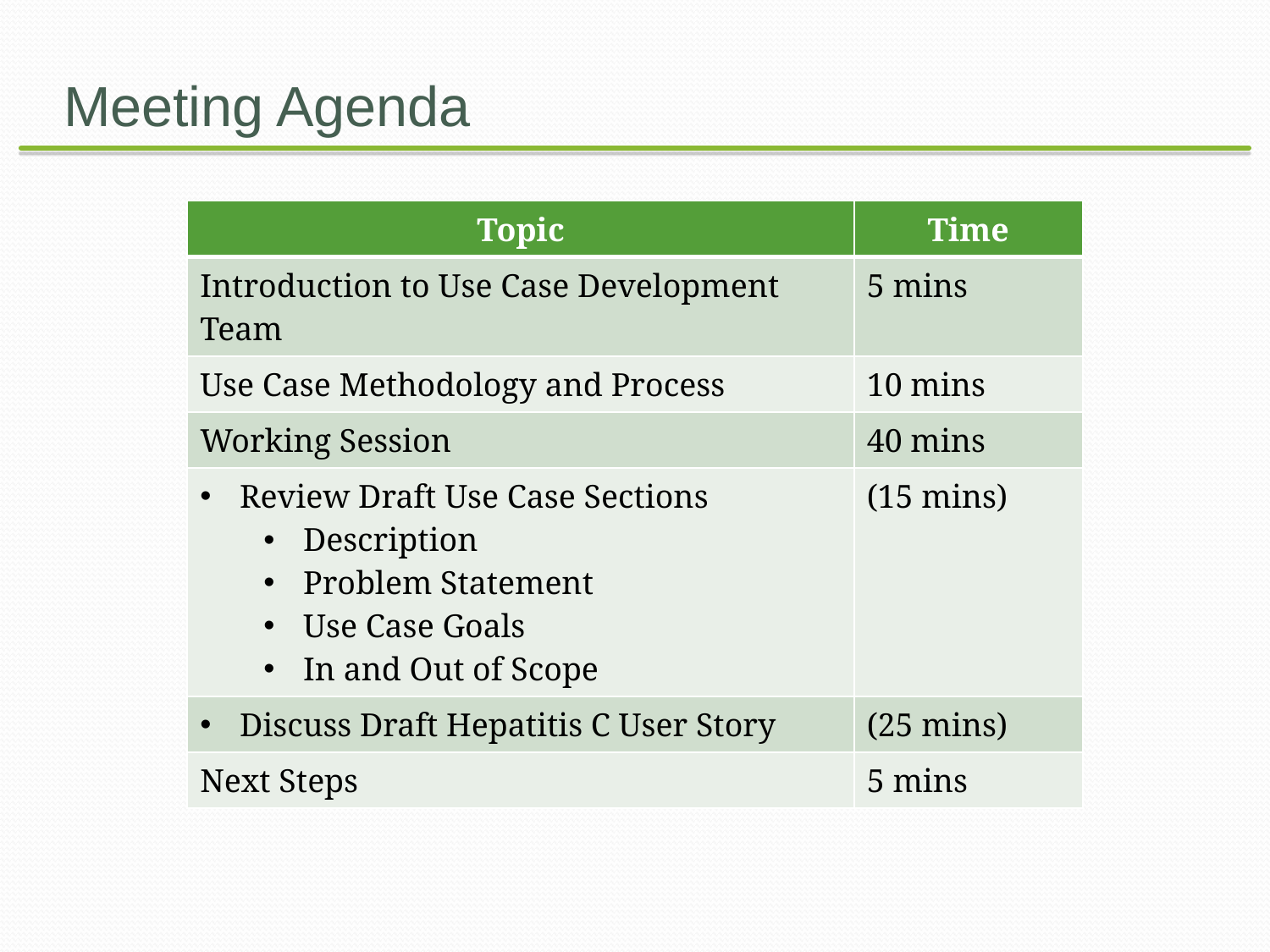

# Meeting Agenda

| Topic | Time |
| --- | --- |
| Introduction to Use Case Development Team | 5 mins |
| Use Case Methodology and Process | 10 mins |
| Working Session | 40 mins |
| Review Draft Use Case Sections Description Problem Statement Use Case Goals In and Out of Scope | (15 mins) |
| Discuss Draft Hepatitis C User Story | (25 mins) |
| Next Steps | 5 mins |